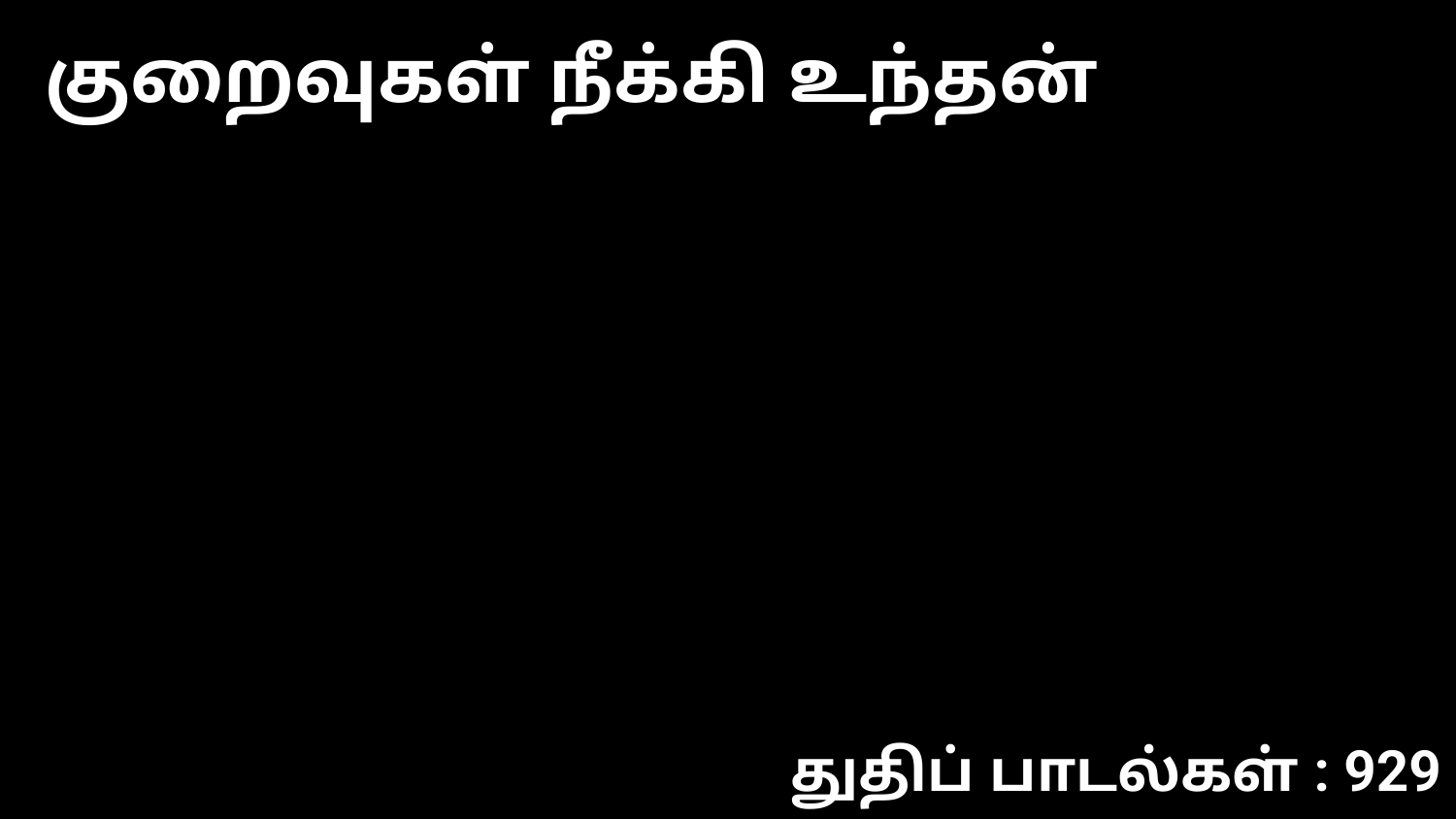

குறைவுகள் நீக்கி உந்தன்
துதிப் பாடல்கள் : 929